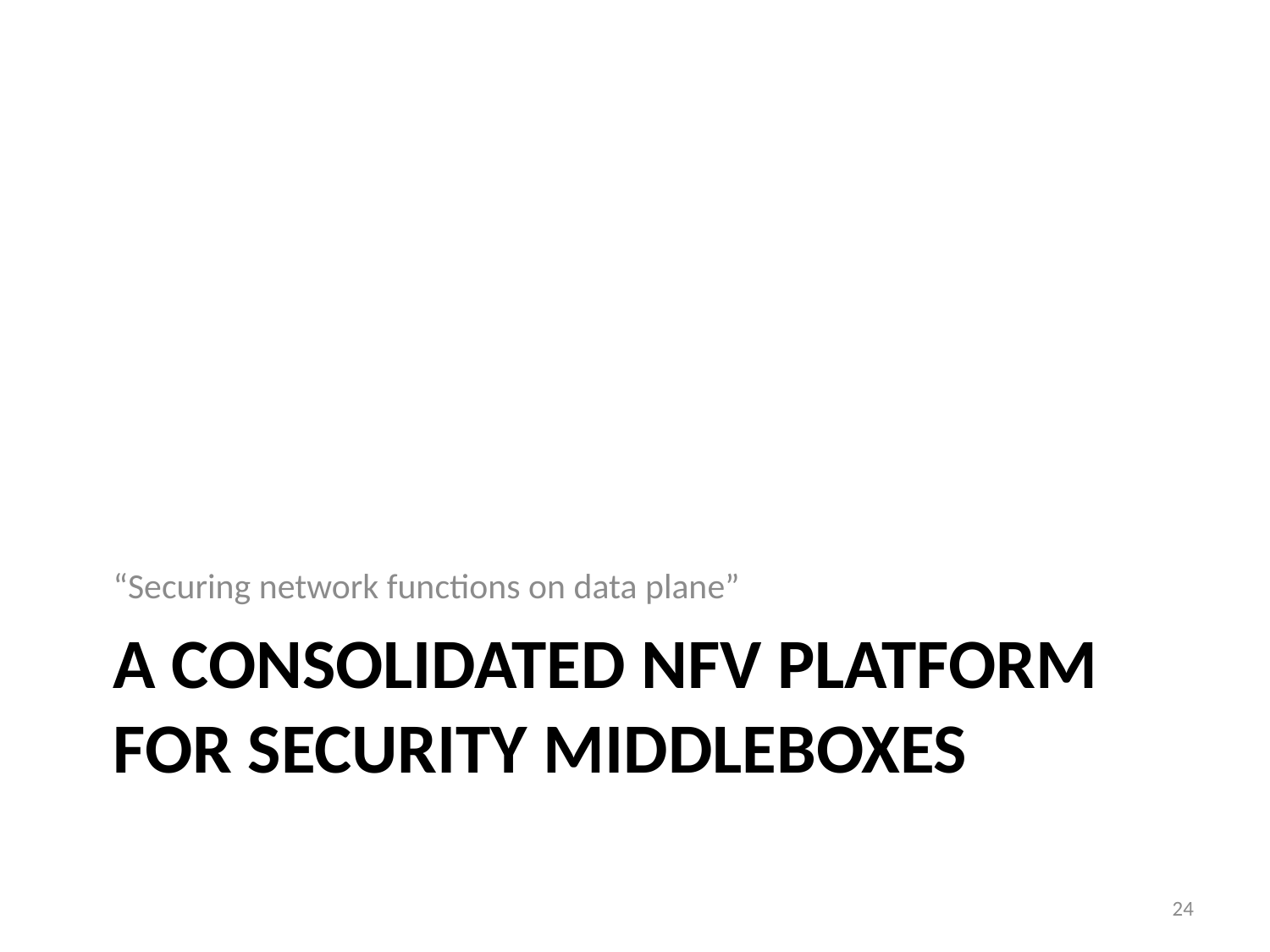

“Securing network functions on data plane”
# A consolidated NFV platform for security middleboxes
24